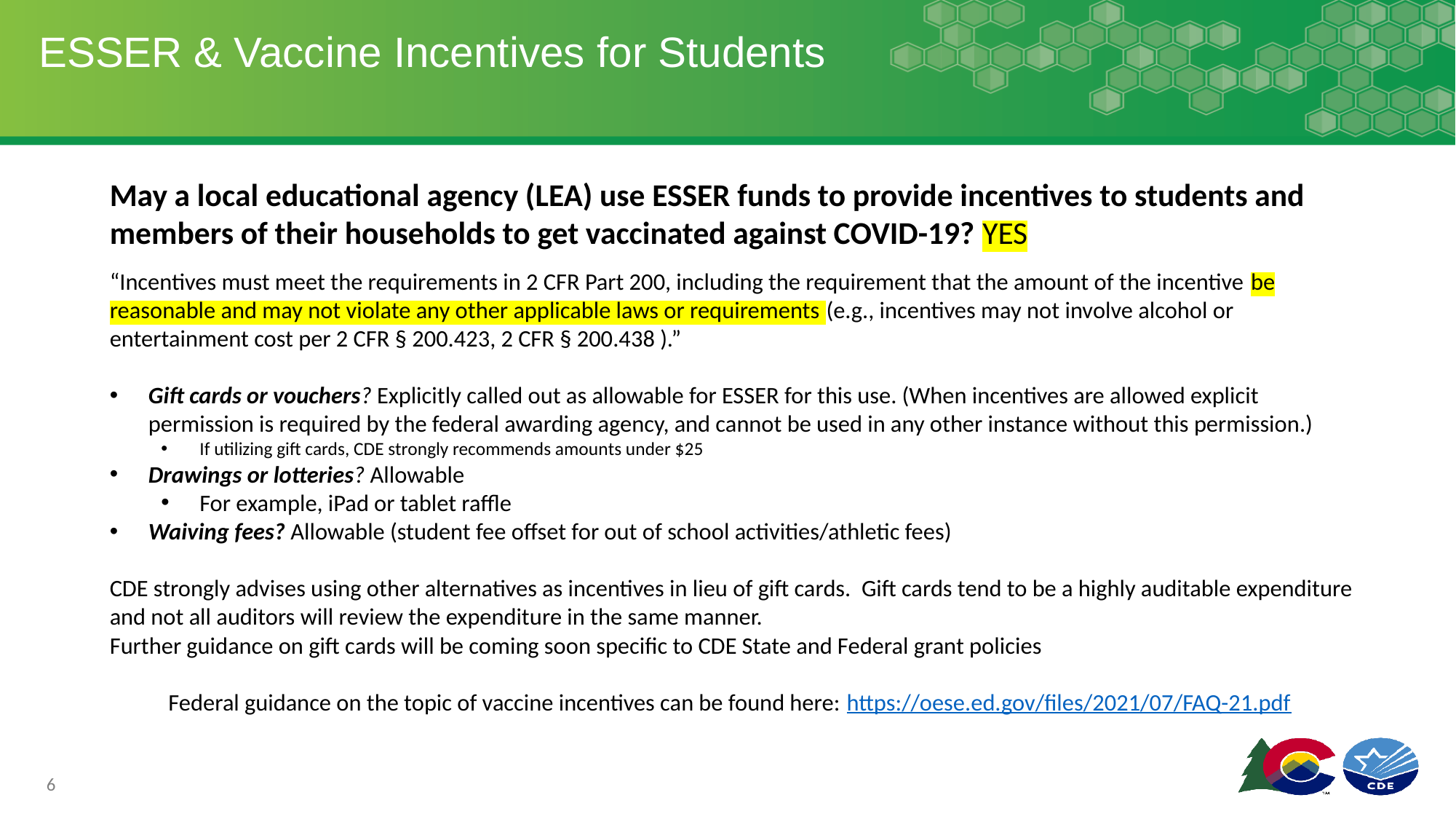

# ESSER & Vaccine Incentives for Students
May a local educational agency (LEA) use ESSER funds to provide incentives to students and members of their households to get vaccinated against COVID-19? YES

“Incentives must meet the requirements in 2 CFR Part 200, including the requirement that the amount of the incentive be reasonable and may not violate any other applicable laws or requirements (e.g., incentives may not involve alcohol or entertainment cost per 2 CFR § 200.423, 2 CFR § 200.438 ).”

Gift cards or vouchers? Explicitly called out as allowable for ESSER for this use. (When incentives are allowed explicit permission is required by the federal awarding agency, and cannot be used in any other instance without this permission.)
If utilizing gift cards, CDE strongly recommends amounts under $25
Drawings or lotteries? Allowable
For example, iPad or tablet raffle
Waiving fees? Allowable (student fee offset for out of school activities/athletic fees)

CDE strongly advises using other alternatives as incentives in lieu of gift cards.  Gift cards tend to be a highly auditable expenditure and not all auditors will review the expenditure in the same manner.
Further guidance on gift cards will be coming soon specific to CDE State and Federal grant policies

Federal guidance on the topic of vaccine incentives can be found here: https://oese.ed.gov/files/2021/07/FAQ-21.pdf
6